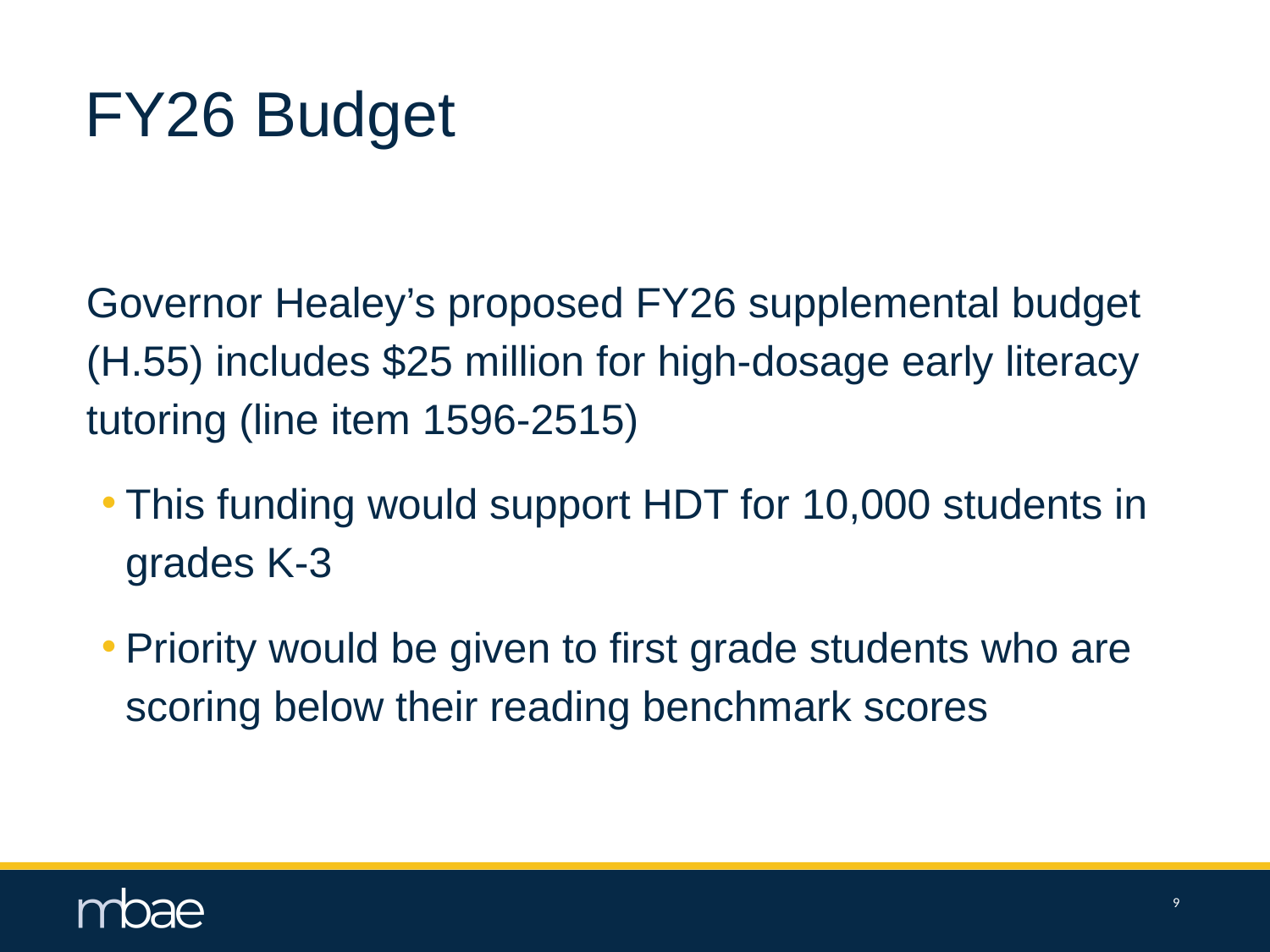

# FY26 Budget
Governor Healey’s proposed FY26 supplemental budget (H.55) includes $25 million for high-dosage early literacy tutoring (line item 1596-2515)
This funding would support HDT for 10,000 students in grades K-3
Priority would be given to first grade students who are scoring below their reading benchmark scores
9